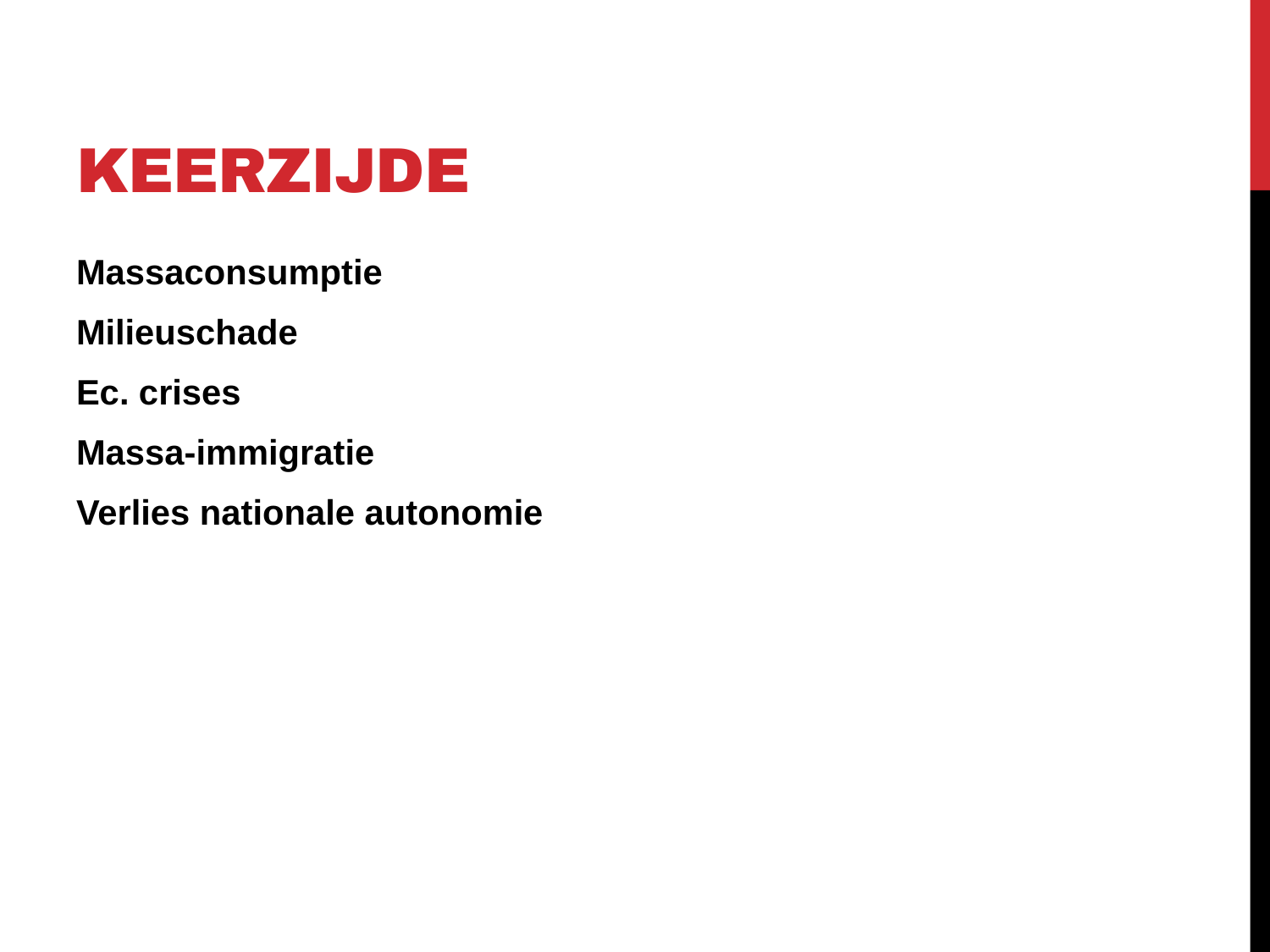

# Keerzijde
Massaconsumptie
Milieuschade
Ec. crises
Massa-immigratie
Verlies nationale autonomie